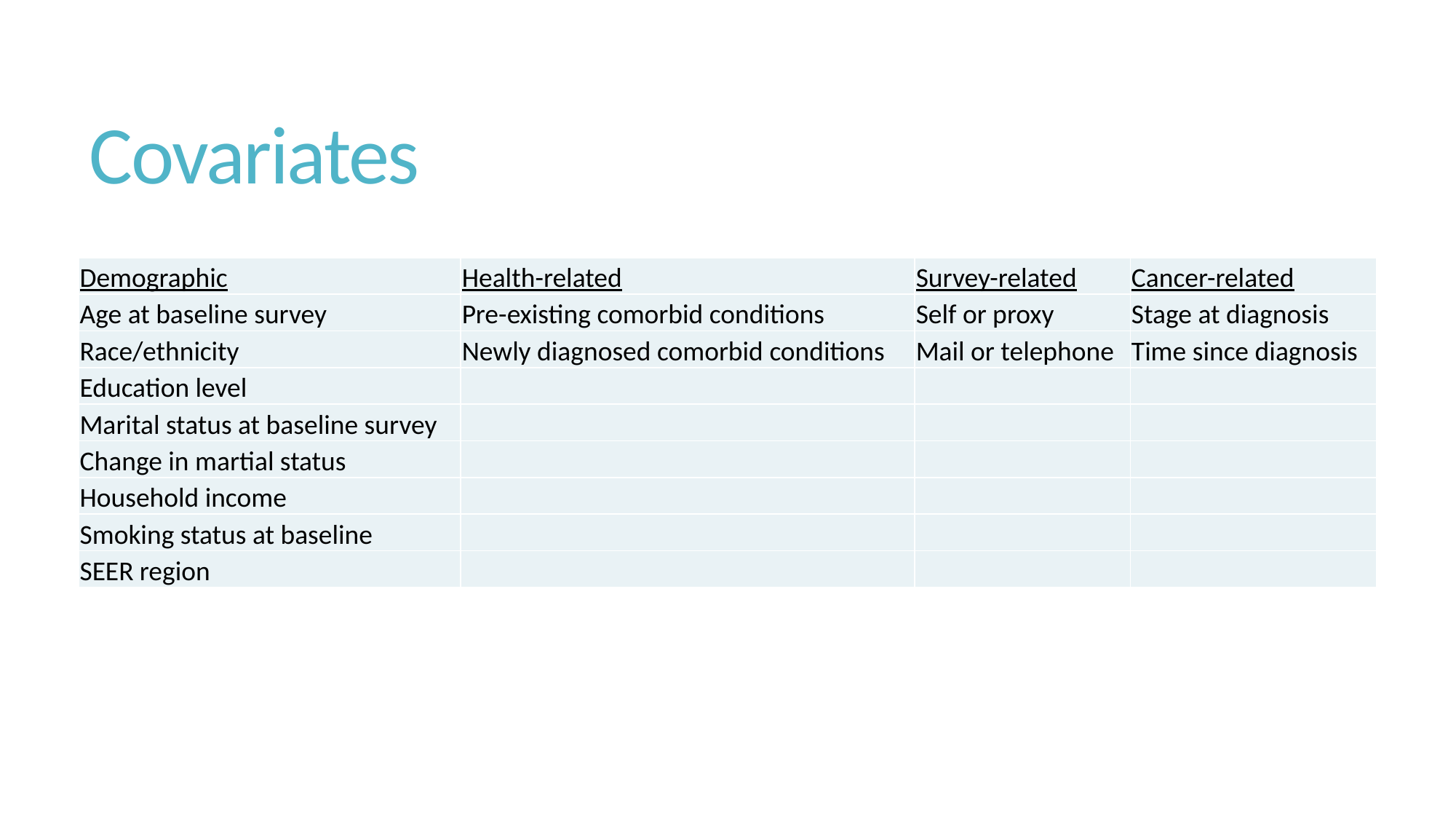

# Covariates
| Demographic | Health-related | Survey-related | Cancer-related |
| --- | --- | --- | --- |
| Age at baseline survey | Pre-existing comorbid conditions | Self or proxy | Stage at diagnosis |
| Race/ethnicity | Newly diagnosed comorbid conditions | Mail or telephone | Time since diagnosis |
| Education level |  |  |  |
| Marital status at baseline survey |  |  |  |
| Change in martial status |  |  |  |
| Household income |  |  |  |
| Smoking status at baseline |  |  |  |
| SEER region |  |  |  |